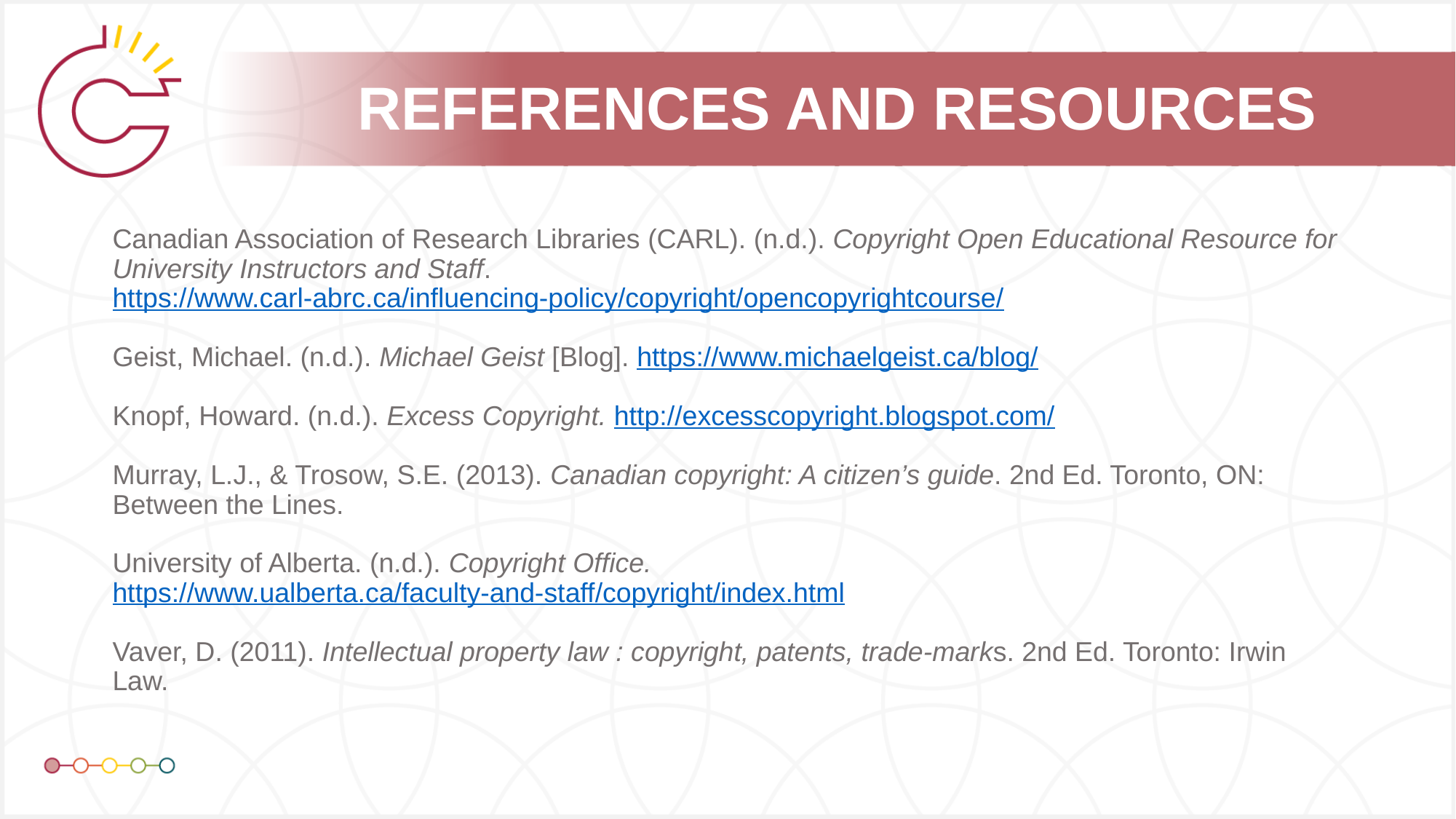

Canadian Association of Research Libraries (CARL). (n.d.). Copyright Open Educational Resource for University Instructors and Staff. https://www.carl-abrc.ca/influencing-policy/copyright/opencopyrightcourse/

Geist, Michael. (n.d.). Michael Geist [Blog]. https://www.michaelgeist.ca/blog/

Knopf, Howard. (n.d.). Excess Copyright. http://excesscopyright.blogspot.com/

Murray, L.J., & Trosow, S.E. (2013). Canadian copyright: A citizen’s guide. 2nd Ed. Toronto, ON: Between the Lines.

University of Alberta. (n.d.). Copyright Office. https://www.ualberta.ca/faculty-and-staff/copyright/index.html

Vaver, D. (2011). Intellectual property law : copyright, patents, trade-marks. 2nd Ed. Toronto: Irwin Law.